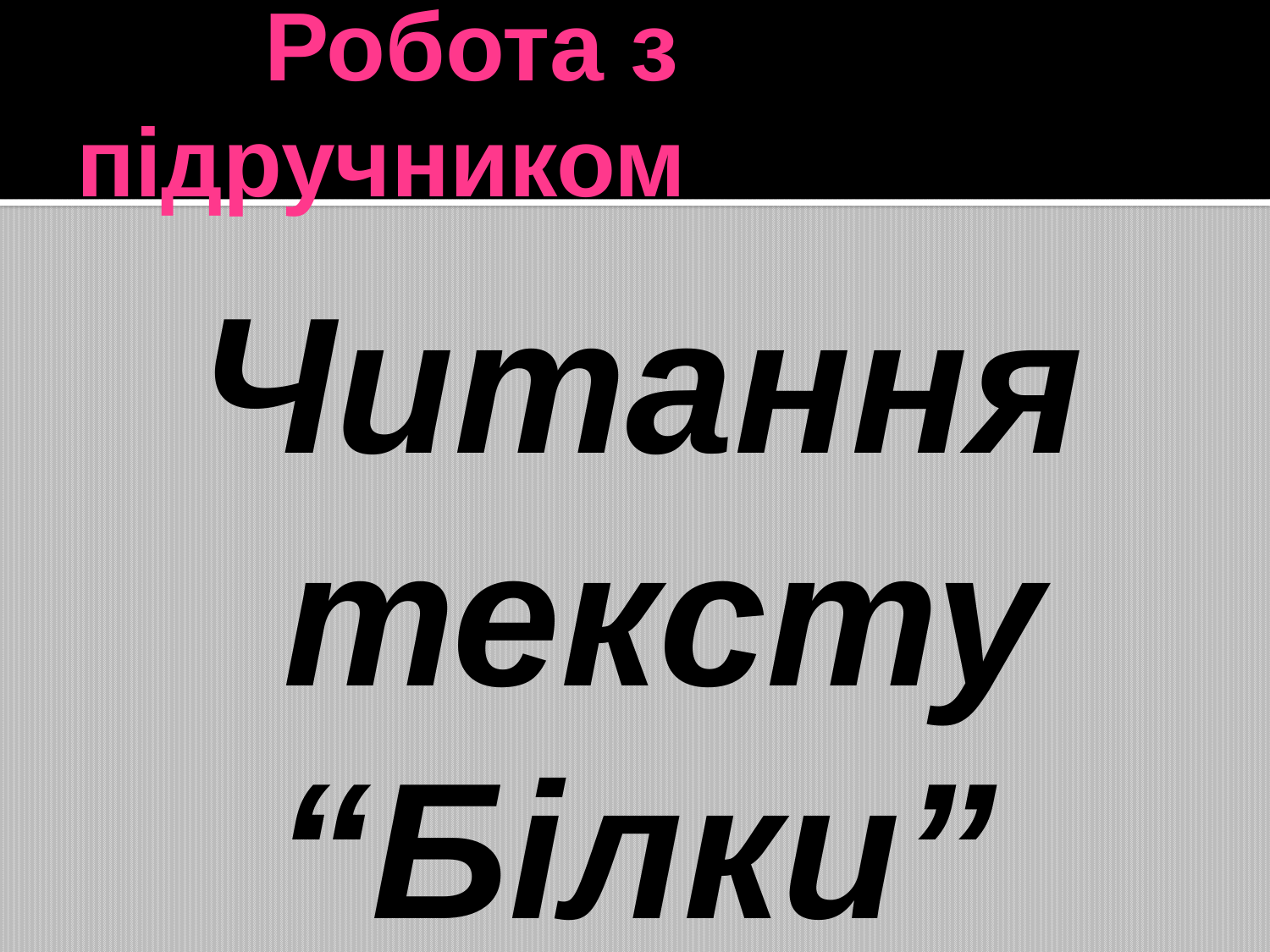

# Робота з підручником
Читання тексту “Білки”